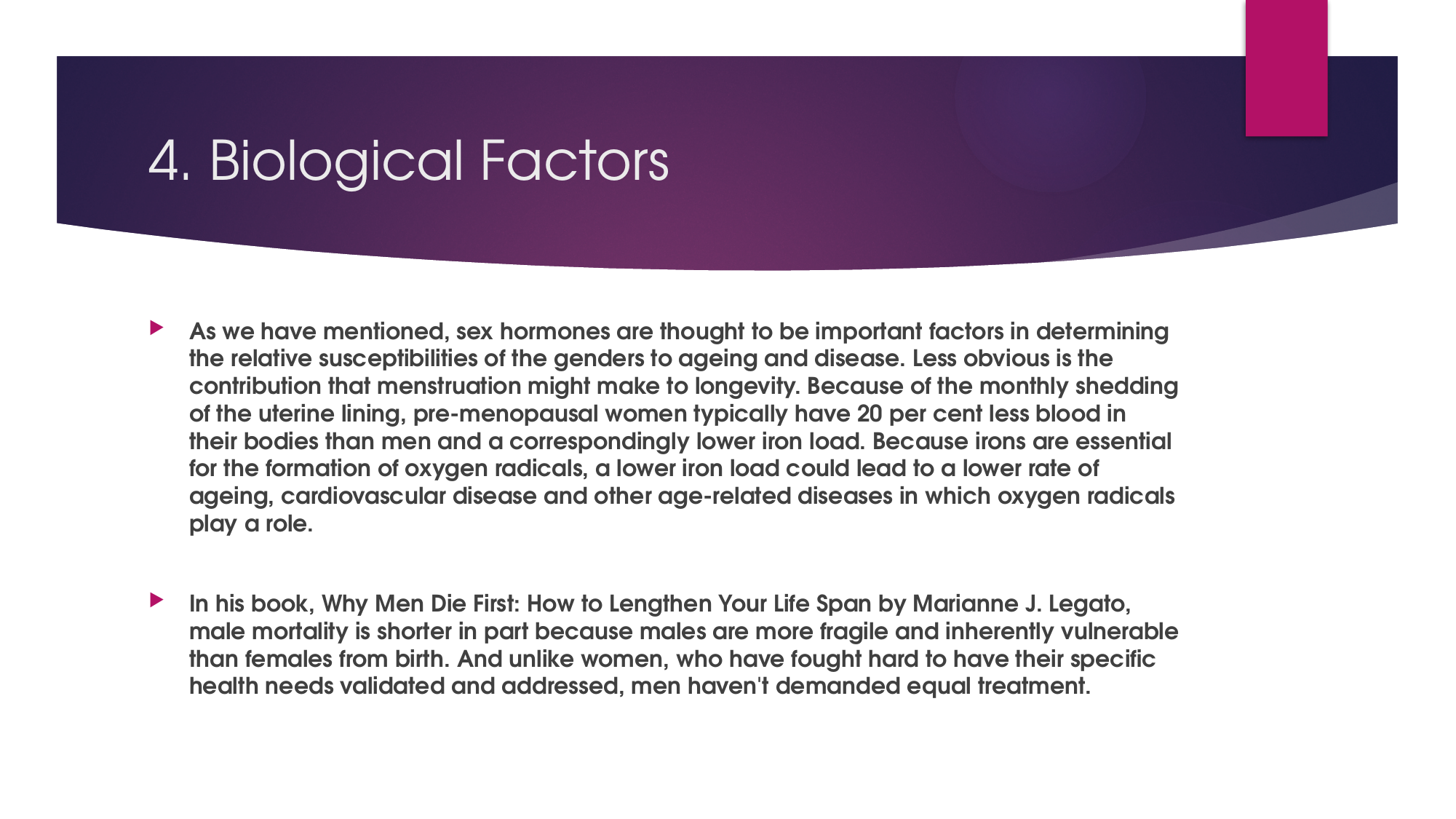

# 4. Biological Factors
As we have mentioned, sex hormones are thought to be important factors in determining the relative susceptibilities of the genders to ageing and disease. Less obvious is the contribution that menstruation might make to longevity. Because of the monthly shedding of the uterine lining, pre-menopausal women typically have 20 per cent less blood in their bodies than men and a correspondingly lower iron load. Because irons are essential for the formation of oxygen radicals, a lower iron load could lead to a lower rate of ageing, cardiovascular disease and other age-related diseases in which oxygen radicals play a role.

In his book, Why Men Die First: How to Lengthen Your Life Span by Marianne J. Legato, male mortality is shorter in part because males are more fragile and inherently vulnerable than females from birth. And unlike women, who have fought hard to have their specific health needs validated and addressed, men haven't demanded equal treatment.